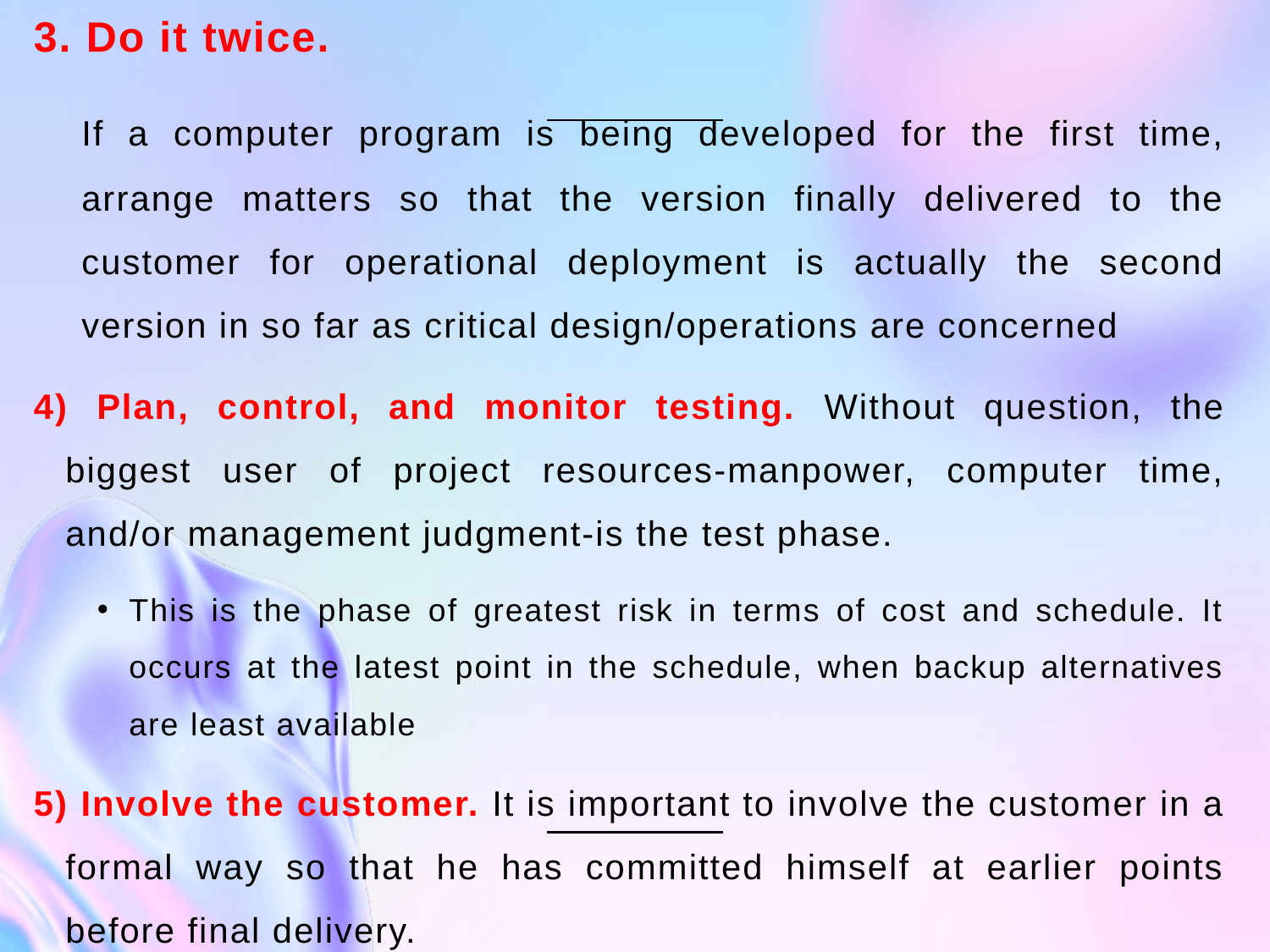

3. Do it twice.
	If a computer program is being developed for the first time, arrange matters so that the version finally delivered to the customer for operational deployment is actually the second version in so far as critical design/operations are concerned
4) Plan, control, and monitor testing. Without question, the biggest user of project resources-manpower, computer time, and/or management judgment-is the test phase.
This is the phase of greatest risk in terms of cost and schedule. It occurs at the latest point in the schedule, when backup alternatives are least available
5) Involve the customer. It is important to involve the customer in a formal way so that he has committed himself at earlier points before final delivery.